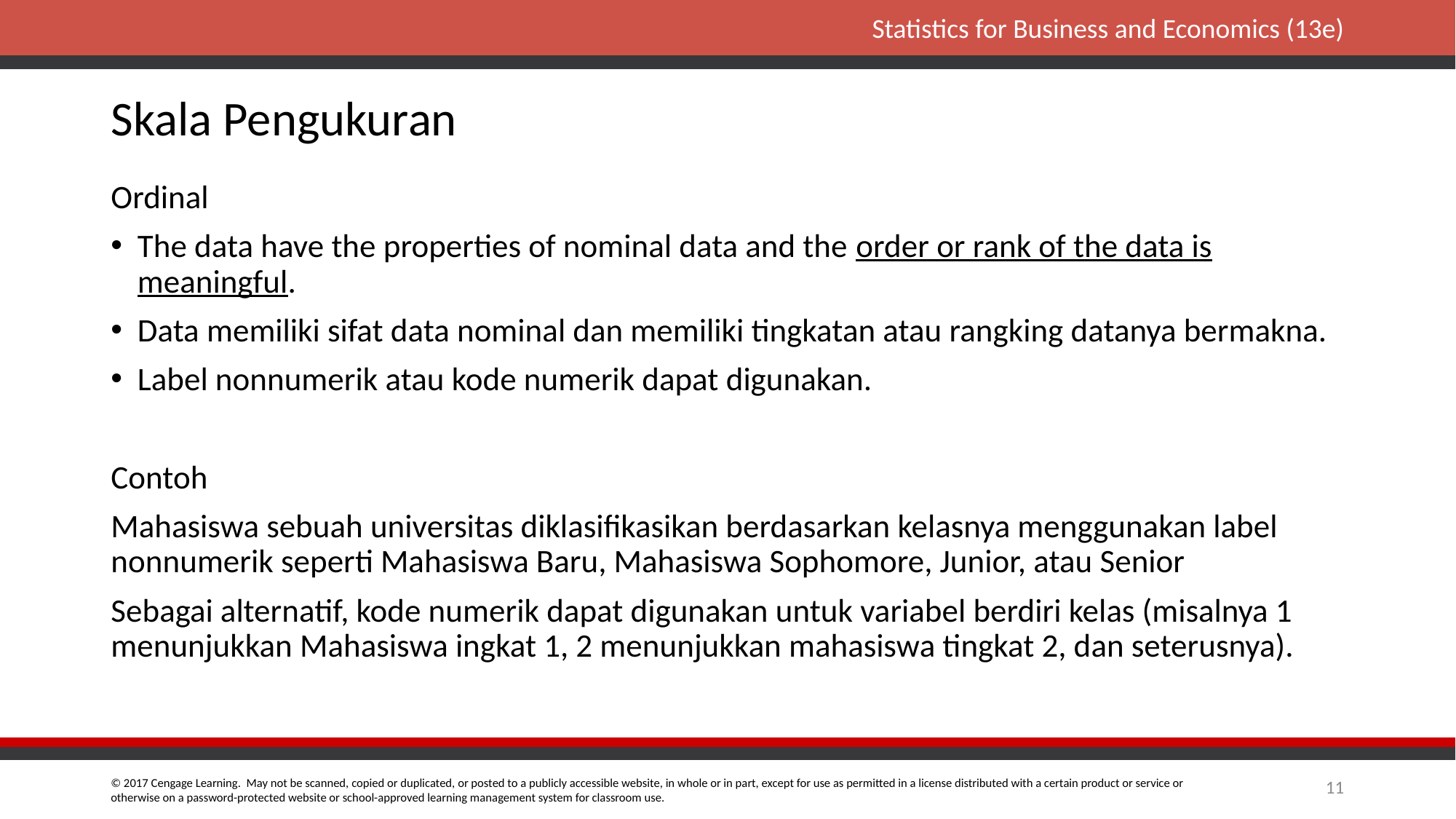

# Skala Pengukuran
Ordinal
The data have the properties of nominal data and the order or rank of the data is meaningful.
Data memiliki sifat data nominal dan memiliki tingkatan atau rangking datanya bermakna.
Label nonnumerik atau kode numerik dapat digunakan.

Contoh
Mahasiswa sebuah universitas diklasifikasikan berdasarkan kelasnya menggunakan label nonnumerik seperti Mahasiswa Baru, Mahasiswa Sophomore, Junior, atau Senior
Sebagai alternatif, kode numerik dapat digunakan untuk variabel berdiri kelas (misalnya 1 menunjukkan Mahasiswa ingkat 1, 2 menunjukkan mahasiswa tingkat 2, dan seterusnya).

11